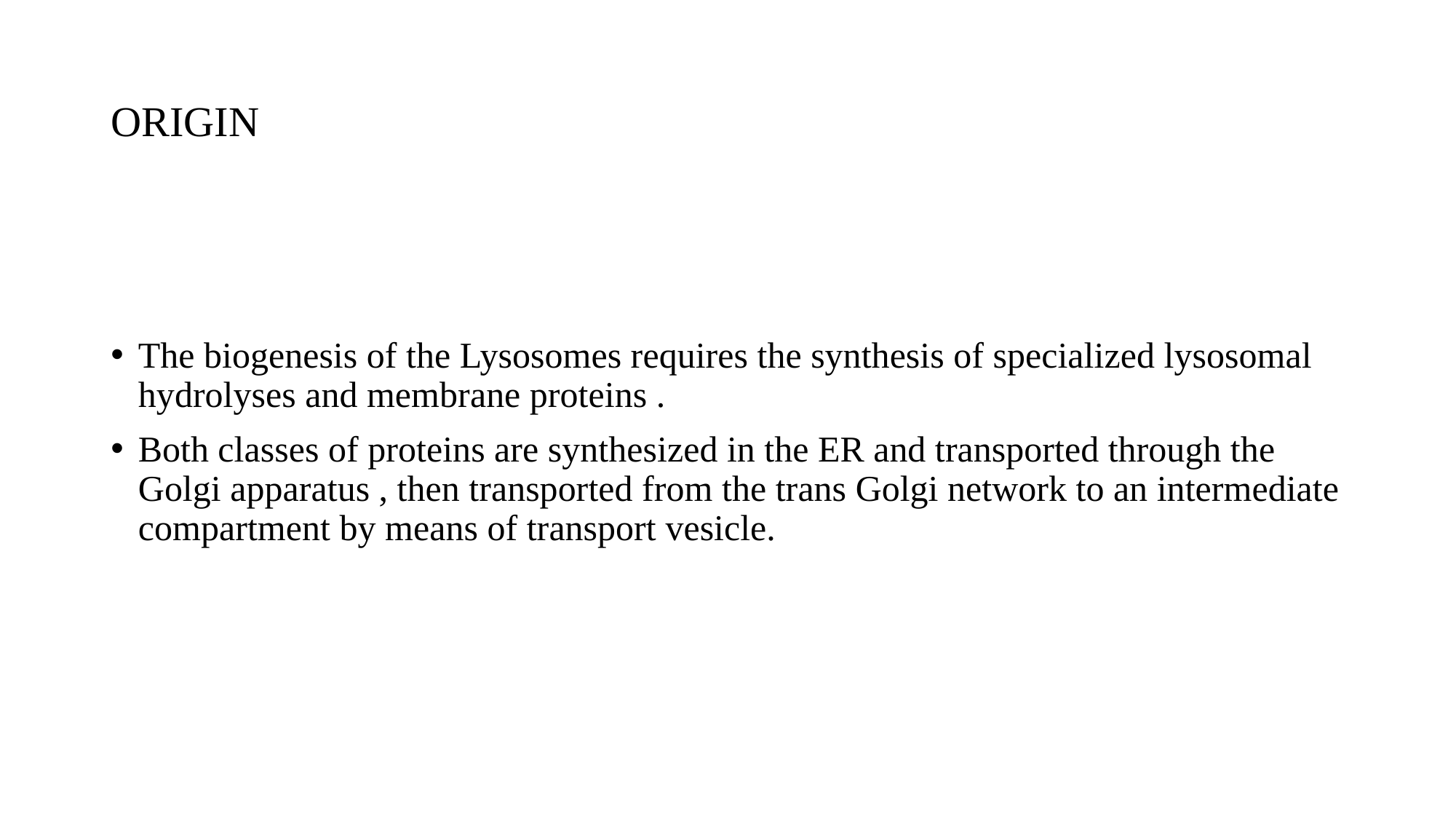

# ORIGIN

The biogenesis of the Lysosomes requires the synthesis of specialized lysosomal hydrolyses and membrane proteins .
Both classes of proteins are synthesized in the ER and transported through the Golgi apparatus , then transported from the trans Golgi network to an intermediate compartment by means of transport vesicle.